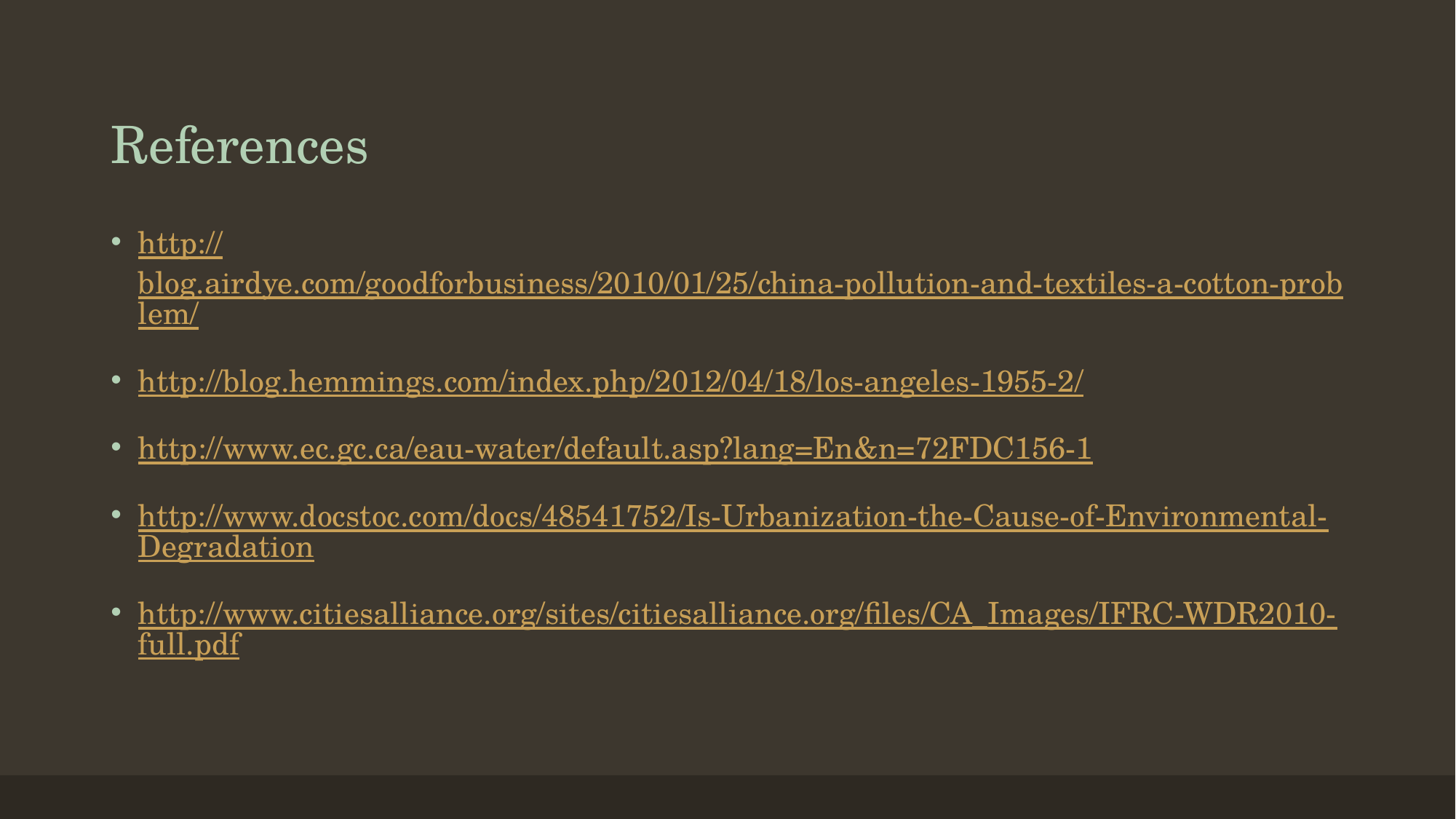

# References
http://blog.airdye.com/goodforbusiness/2010/01/25/china-pollution-and-textiles-a-cotton-problem/
http://blog.hemmings.com/index.php/2012/04/18/los-angeles-1955-2/
http://www.ec.gc.ca/eau-water/default.asp?lang=En&n=72FDC156-1
http://www.docstoc.com/docs/48541752/Is-Urbanization-the-Cause-of-Environmental-Degradation
http://www.citiesalliance.org/sites/citiesalliance.org/files/CA_Images/IFRC-WDR2010-full.pdf